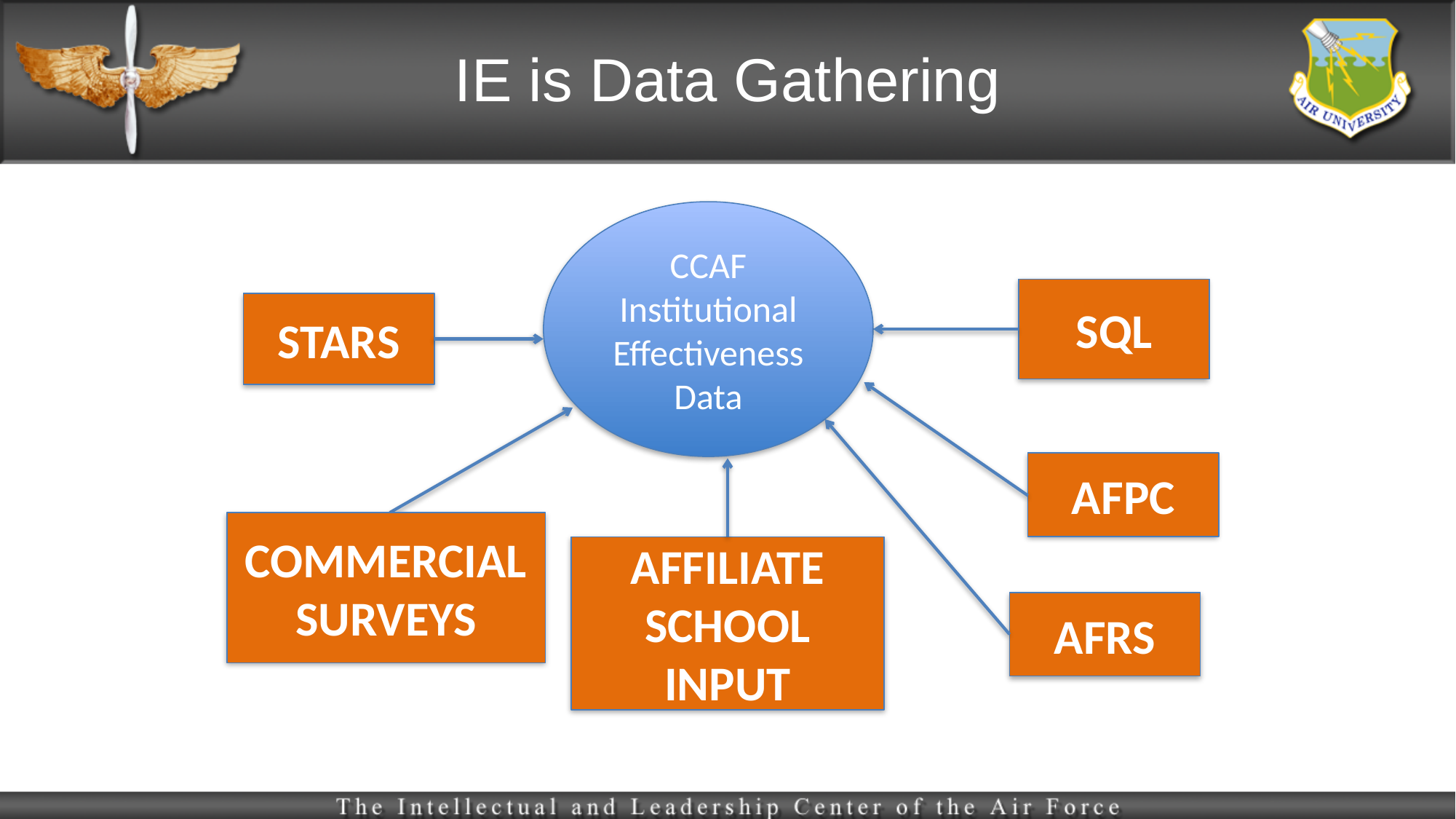

# IE is Data Gathering
CCAF Institutional Effectiveness
Data
SQL
STARS
AFPC
COMMERCIAL SURVEYS
AFFILIATE SCHOOL INPUT
AFRS